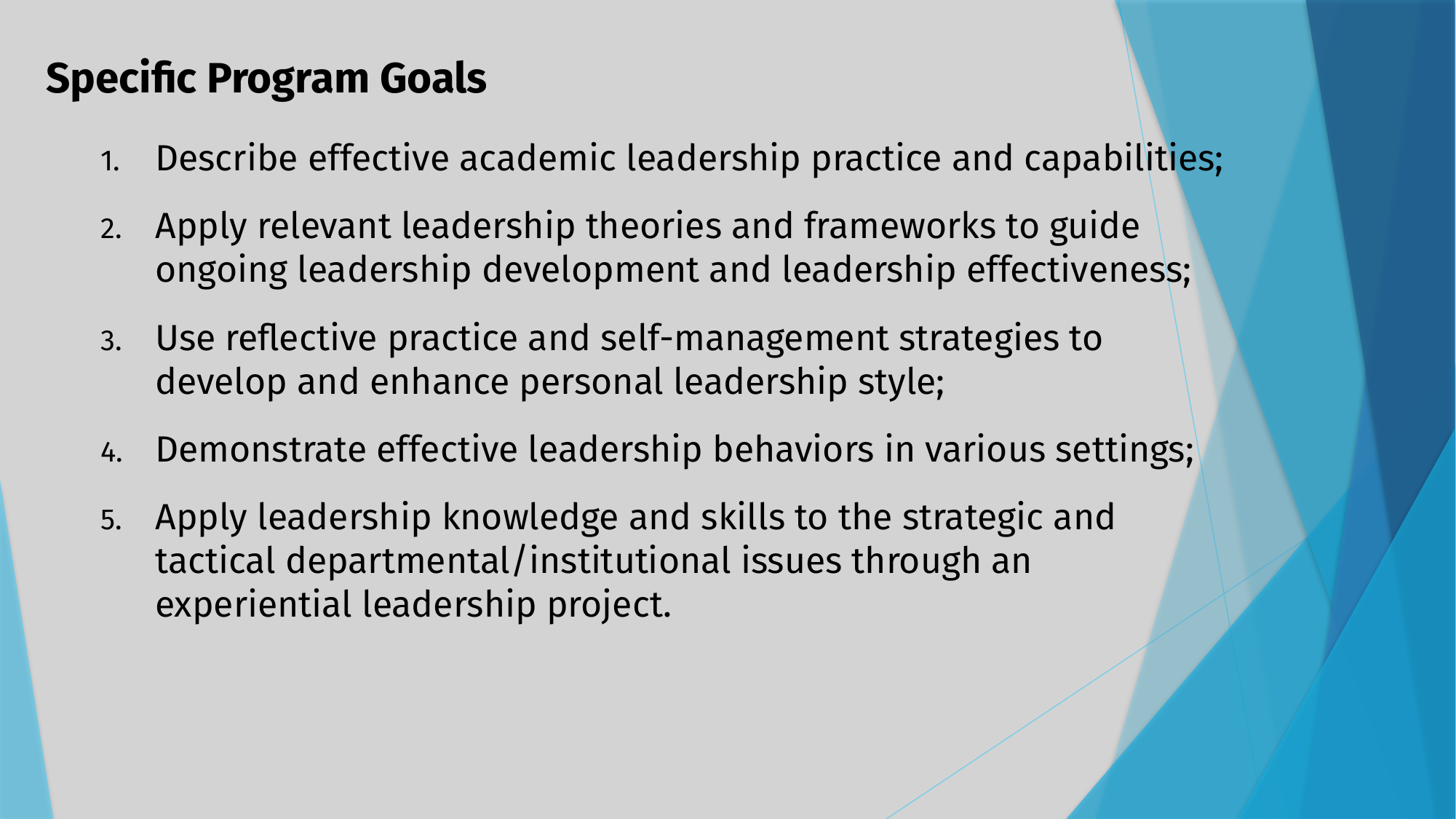

Specific Program Goals
Describe effective academic leadership practice and capabilities;
Apply relevant leadership theories and frameworks to guide ongoing leadership development and leadership effectiveness;
Use reflective practice and self-management strategies to develop and enhance personal leadership style;
Demonstrate effective leadership behaviors in various settings;
Apply leadership knowledge and skills to the strategic and tactical departmental/institutional issues through an experiential leadership project.